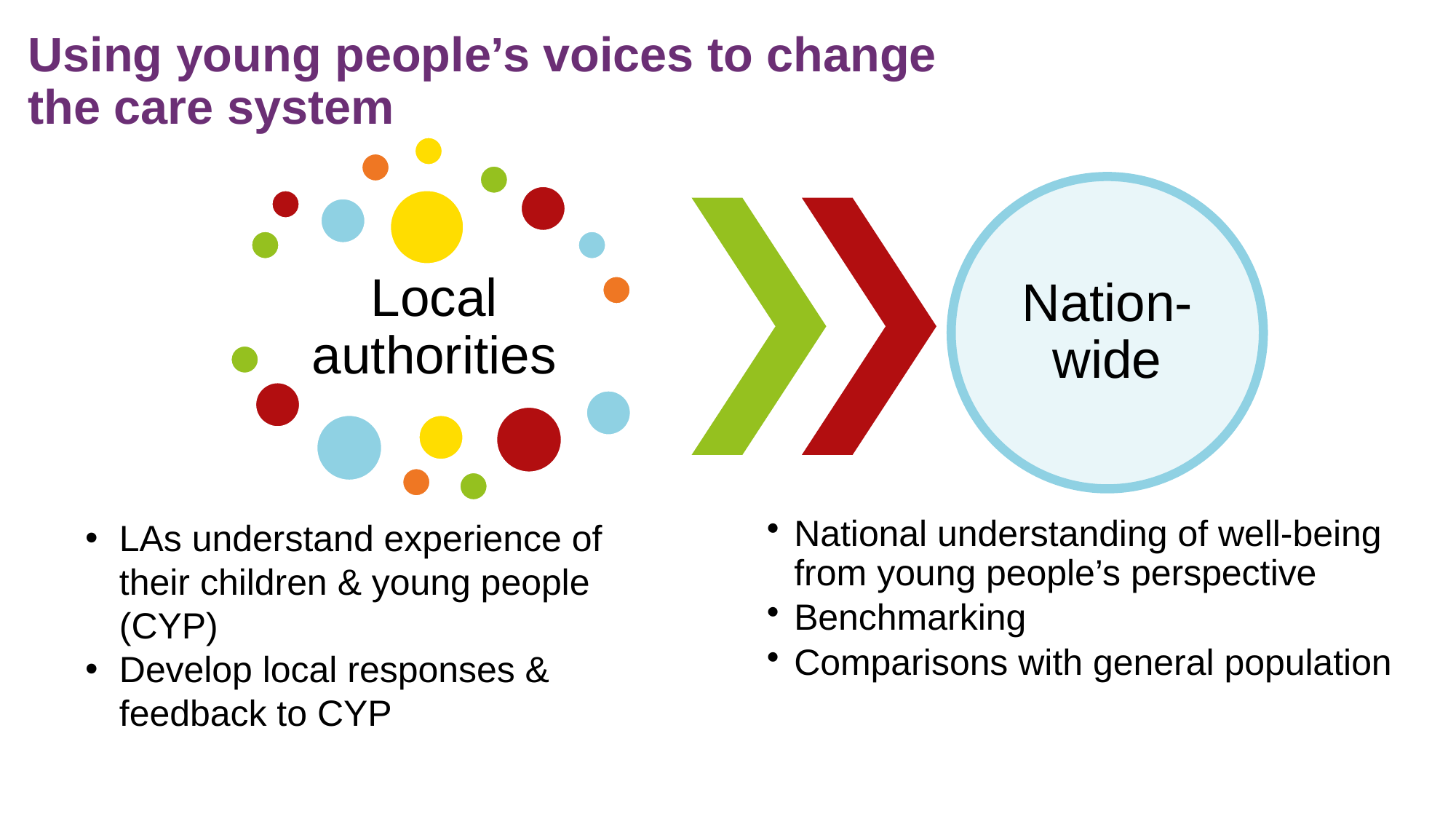

Using young people’s voices to change
the care system
Local authorities

Nation-wide
LAs understand experience of their children & young people (CYP)
Develop local responses & feedback to CYP
National understanding of well-being from young people’s perspective
Benchmarking
Comparisons with general population